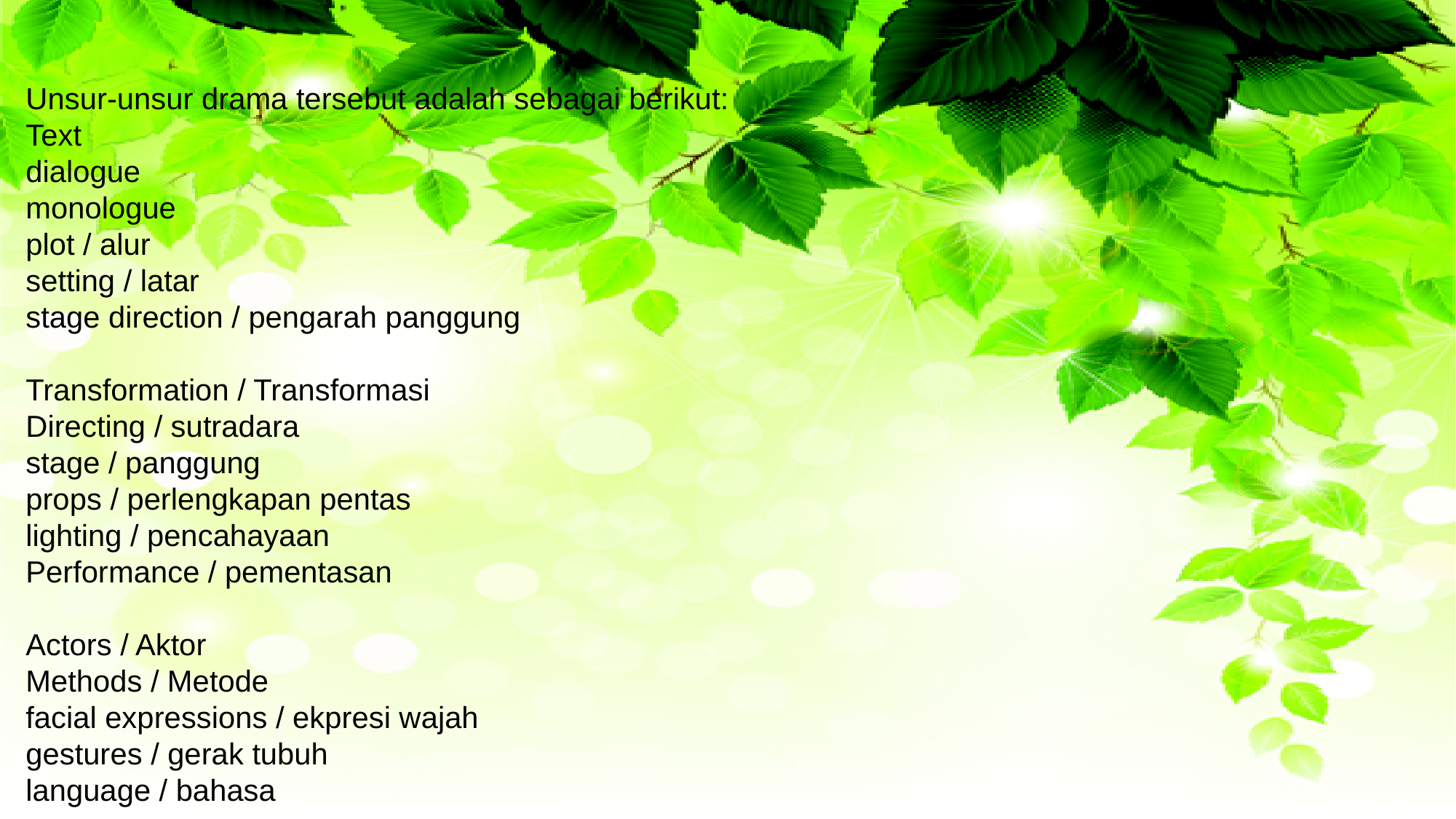

Unsur-unsur drama tersebut adalah sebagai berikut:
Text
dialogue
monologue
plot / alur
setting / latar
stage direction / pengarah panggung

Transformation / Transformasi
Directing / sutradara
stage / panggung
props / perlengkapan pentas
lighting / pencahayaan
Performance / pementasan

Actors / Aktor
Methods / Metode
facial expressions / ekpresi wajah
gestures / gerak tubuh
language / bahasa